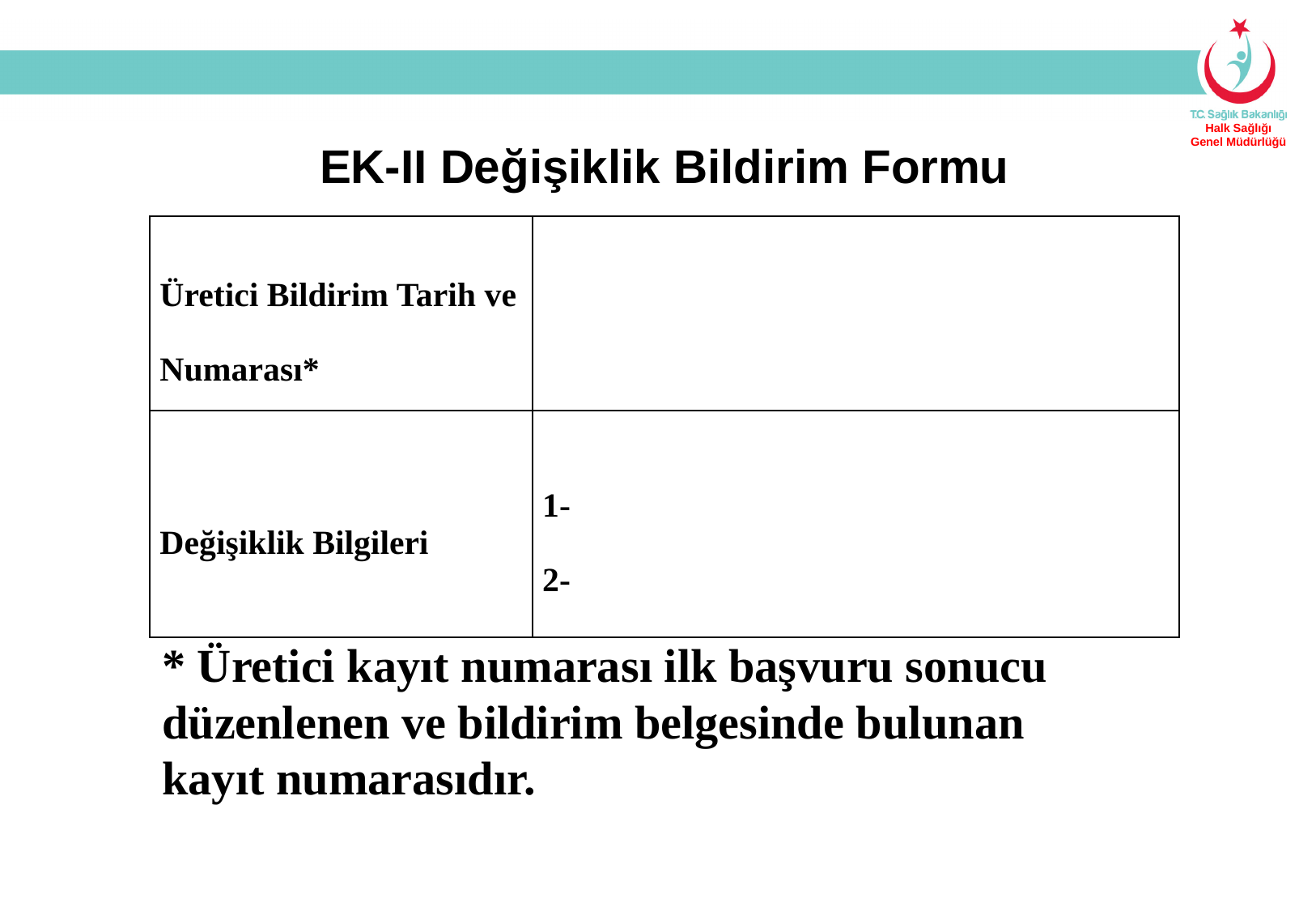

EK-II Değişiklik Bildirim Formu
| Üretici Bildirim Tarih ve Numarası\* |  |
| --- | --- |
| Değişiklik Bilgileri | 1- 2- |
* Üretici kayıt numarası ilk başvuru sonucu düzenlenen ve bildirim belgesinde bulunan kayıt numarasıdır.